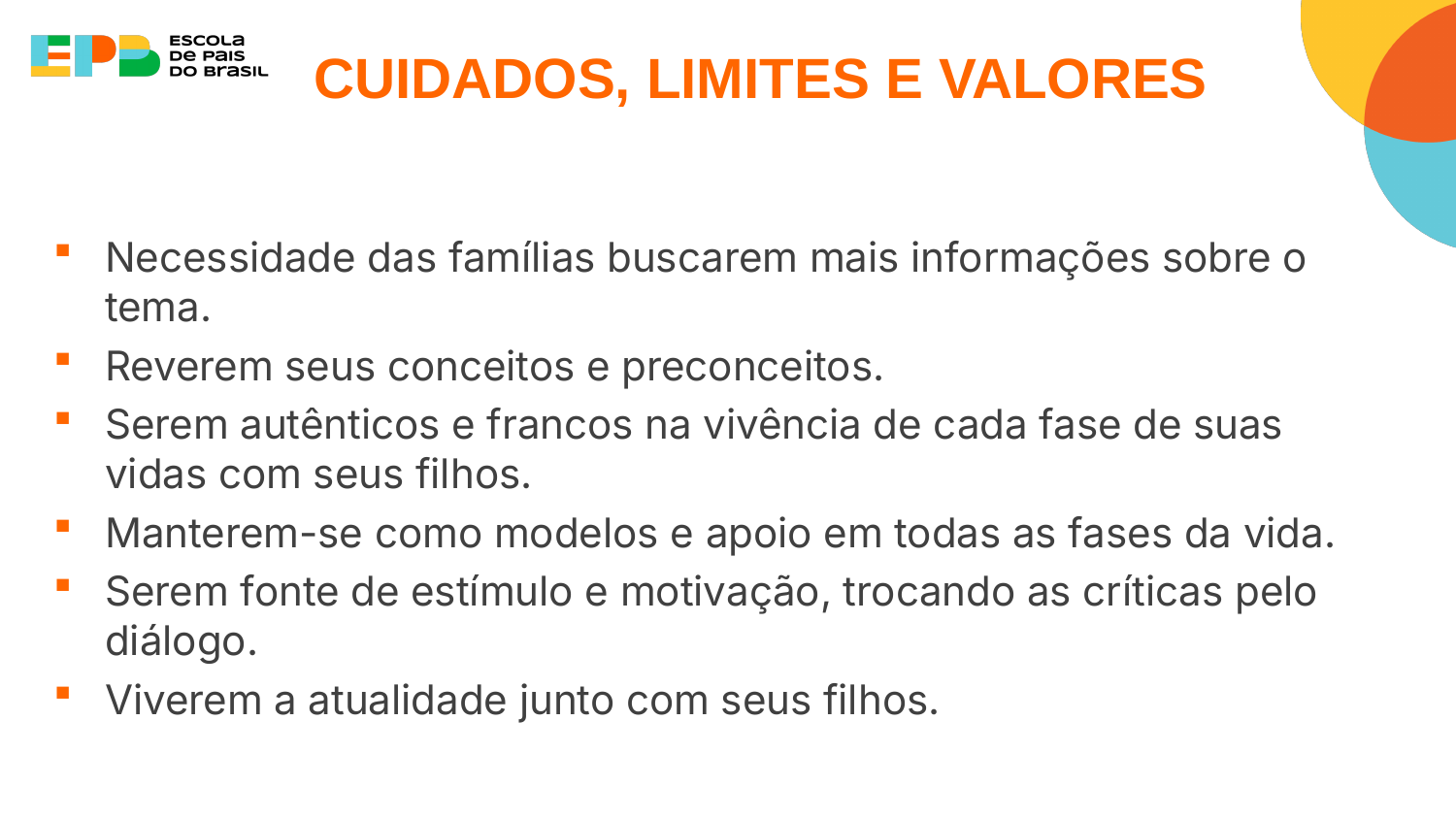

# CUIDADOS, LIMITES E VALORES
Necessidade das famílias buscarem mais informações sobre o tema.
Reverem seus conceitos e preconceitos.
Serem autênticos e francos na vivência de cada fase de suas vidas com seus filhos.
Manterem-se como modelos e apoio em todas as fases da vida.
Serem fonte de estímulo e motivação, trocando as críticas pelo diálogo.
Viverem a atualidade junto com seus filhos.